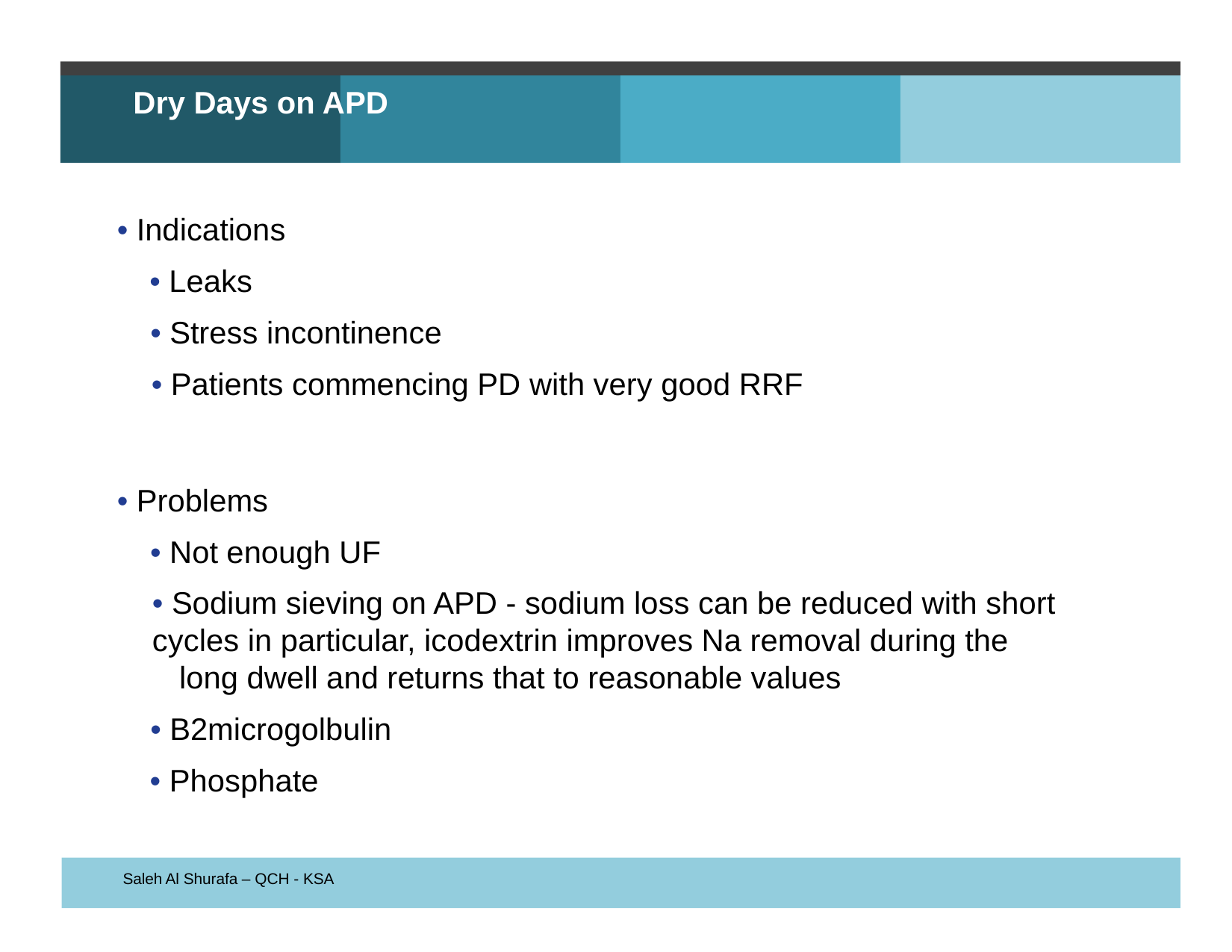

Dry Days on APD

• Indications

• Leaks

• Stress incontinence

• Patients commencing PD with very good RRF

• Problems

• Not enough UF

• Sodium sieving on APD - sodium loss can be reduced with short
cycles in particular, icodextrin improves Na removal during the

long dwell and returns that to reasonable values

• B2microgolbulin

• Phosphate

Saleh Al Shurafa – QCH - KSA